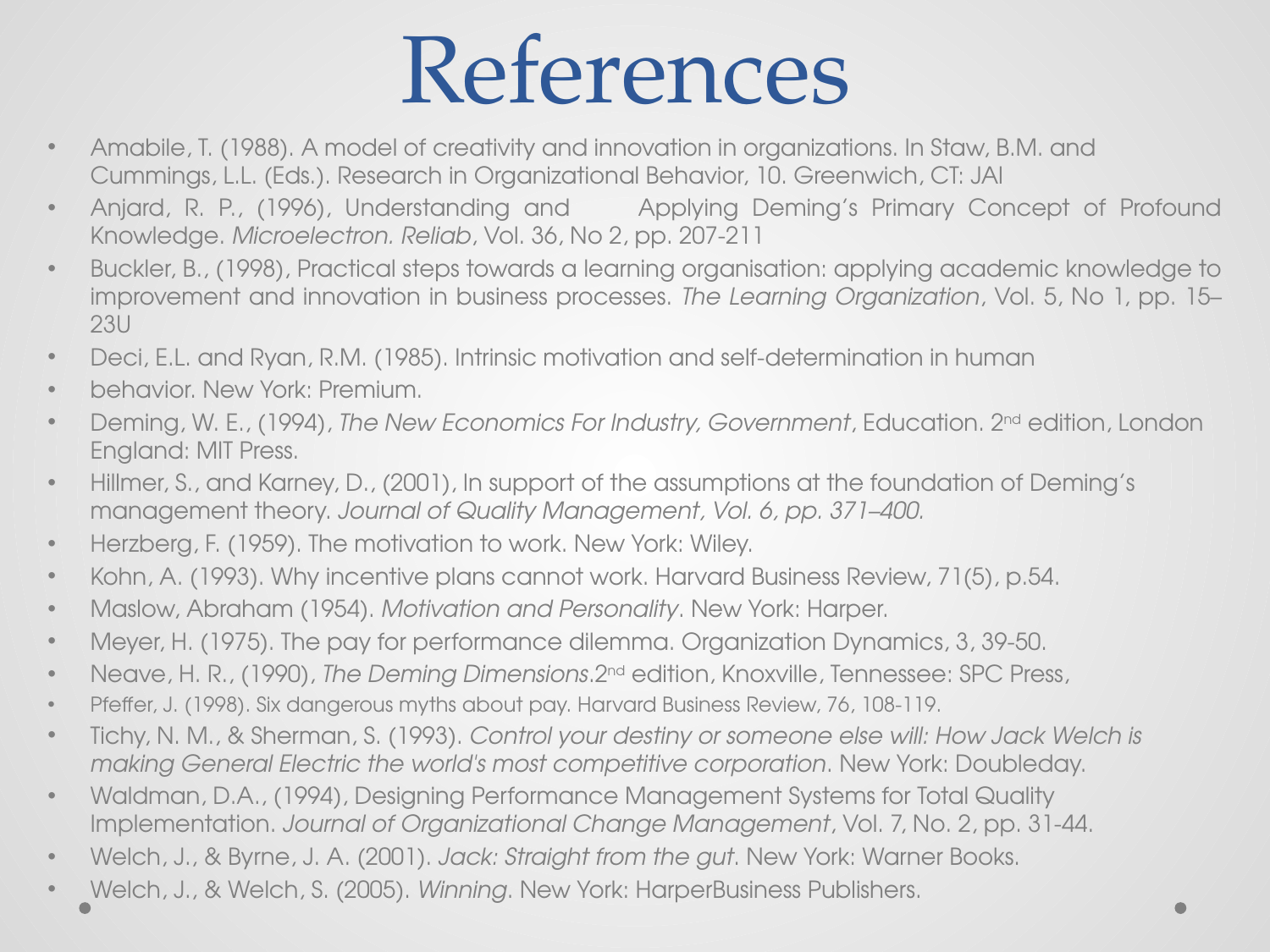

# References
Amabile, T. (1988). A model of creativity and innovation in organizations. In Staw, B.M. and Cummings, L.L. (Eds.). Research in Organizational Behavior, 10. Greenwich, CT: JAI
Anjard, R. P., (1996), Understanding and     Applying Deming’s Primary Concept of Profound Knowledge. Microelectron. Reliab, Vol. 36, No 2, pp. 207-211
Buckler, B., (1998), Practical steps towards a learning organisation: applying academic knowledge to improvement and innovation in business processes. The Learning Organization, Vol. 5, No 1, pp. 15–23U
Deci, E.L. and Ryan, R.M. (1985). Intrinsic motivation and self-determination in human
behavior. New York: Premium.
Deming, W. E., (1994), The New Economics For Industry, Government, Education. 2nd edition, London England: MIT Press.
Hillmer, S., and Karney, D., (2001), In support of the assumptions at the foundation of Deming’s management theory. Journal of Quality Management, Vol. 6, pp. 371–400.
Herzberg, F. (1959). The motivation to work. New York: Wiley.
Kohn, A. (1993). Why incentive plans cannot work. Harvard Business Review, 71(5), p.54.
Maslow, Abraham (1954). Motivation and Personality. New York: Harper.
Meyer, H. (1975). The pay for performance dilemma. Organization Dynamics, 3, 39-50.
Neave, H. R., (1990), The Deming Dimensions.2nd edition, Knoxville, Tennessee: SPC Press,
Pfeffer, J. (1998). Six dangerous myths about pay. Harvard Business Review, 76, 108-119.
Tichy, N. M., & Sherman, S. (1993). Control your destiny or someone else will: How Jack Welch is making General Electric the world's most competitive corporation. New York: Doubleday.
Waldman, D.A., (1994), Designing Performance Management Systems for Total Quality Implementation. Journal of Organizational Change Management, Vol. 7, No. 2, pp. 31-44.
Welch, J., & Byrne, J. A. (2001). Jack: Straight from the gut. New York: Warner Books.
Welch, J., & Welch, S. (2005). Winning. New York: HarperBusiness Publishers.